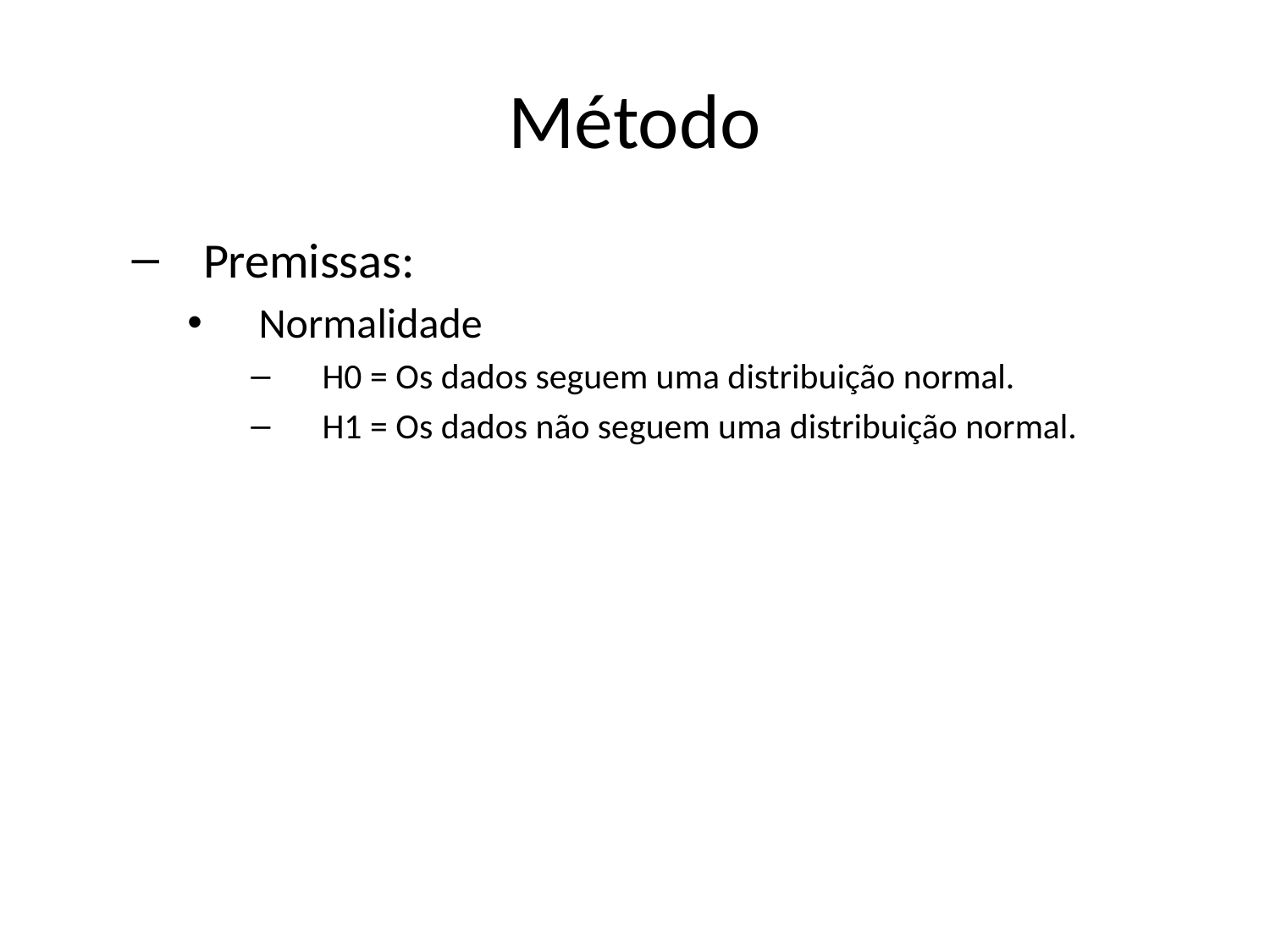

# Método
Premissas:
Normalidade
H0 = Os dados seguem uma distribuição normal.
H1 = Os dados não seguem uma distribuição normal.